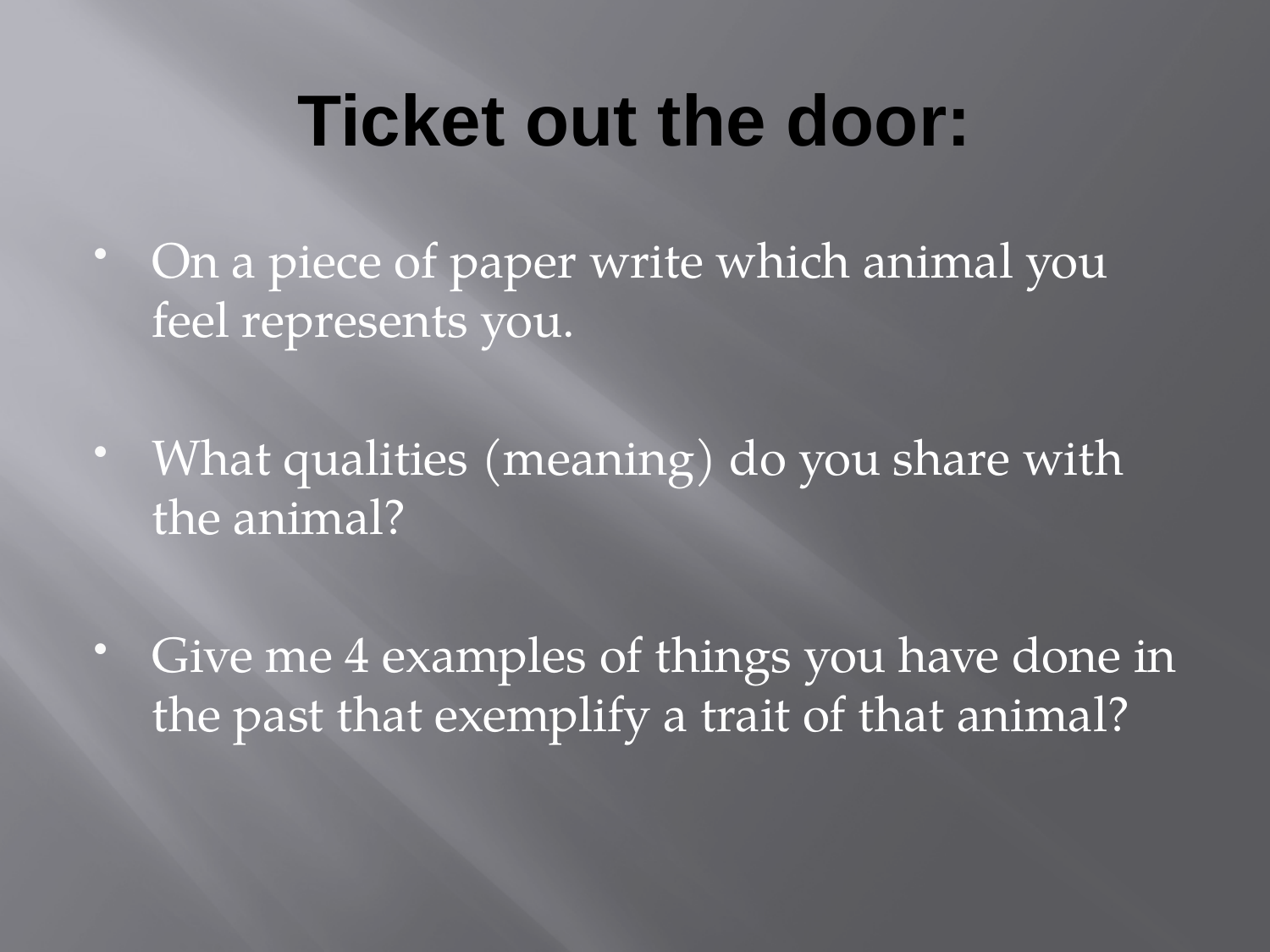

# Ticket out the door:
On a piece of paper write which animal you feel represents you.

What qualities (meaning) do you share with the animal?

Give me 4 examples of things you have done in the past that exemplify a trait of that animal?